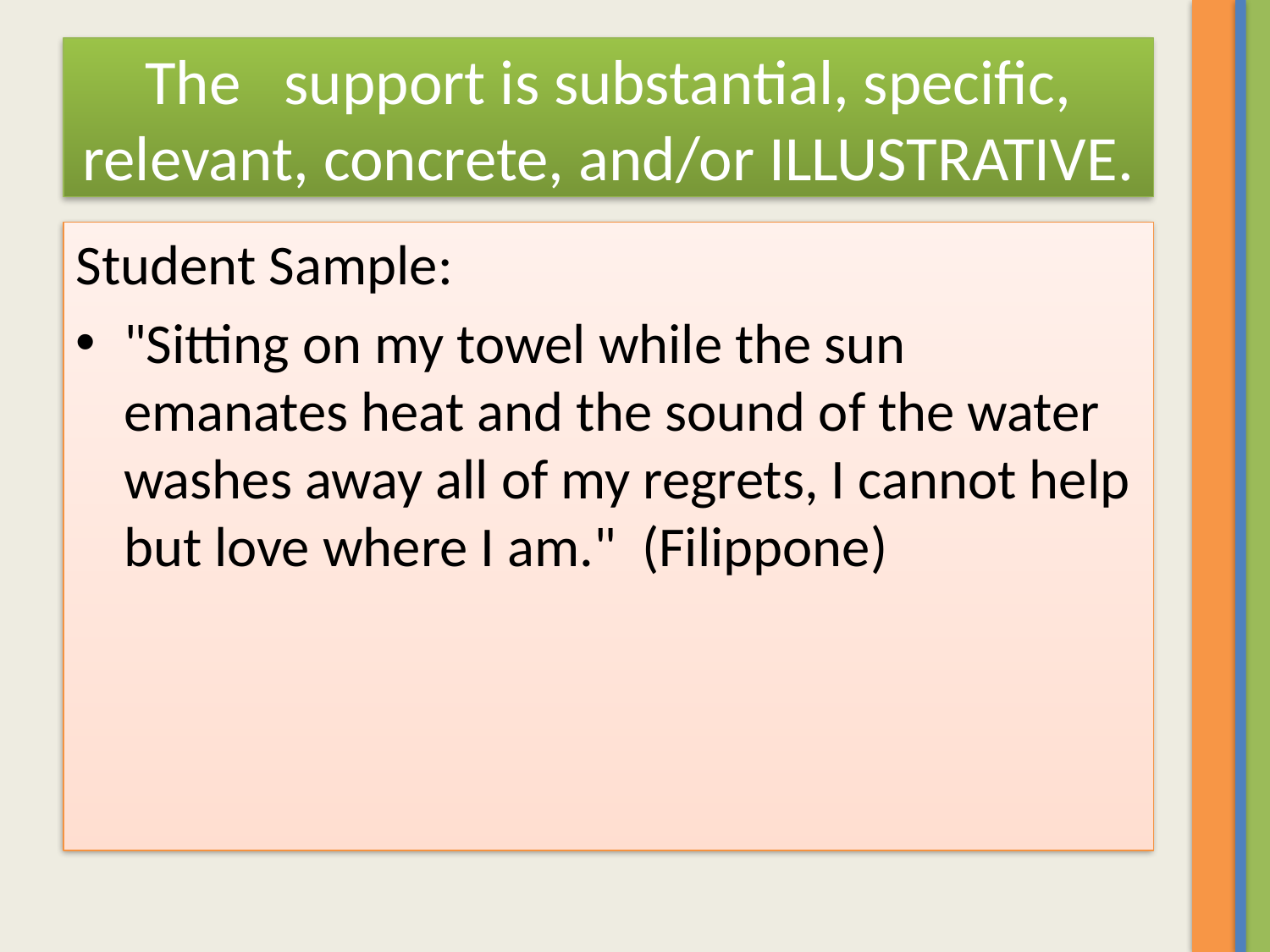

# The   support is substantial, specific, relevant, concrete, and/or ILLUSTRATIVE.
Student Sample:
"Sitting on my towel while the sun emanates heat and the sound of the water washes away all of my regrets, I cannot help but love where I am."  (Filippone)